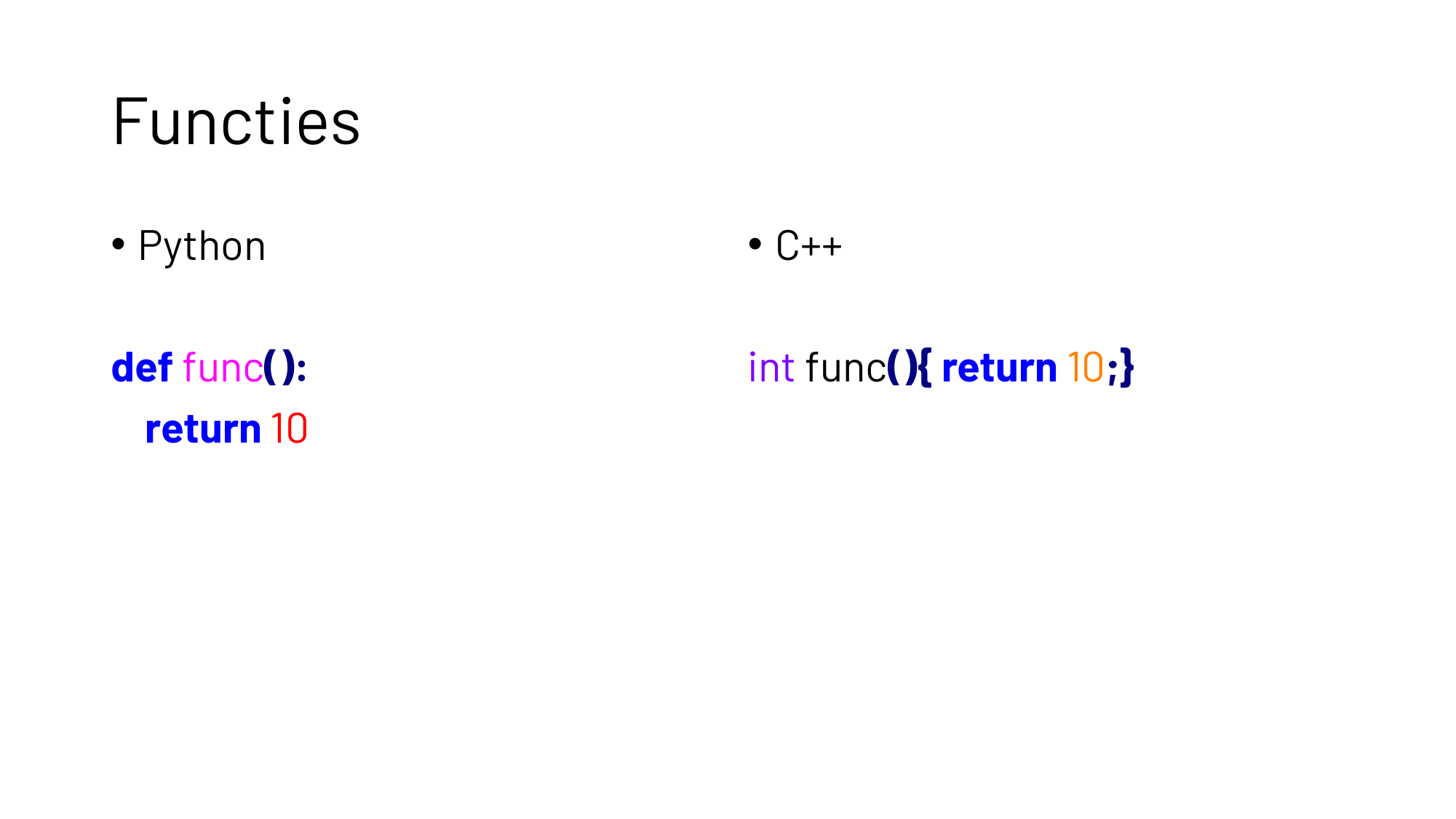

# Functies
Python

def func():
    return 10
C++

int func(){ return 10;}